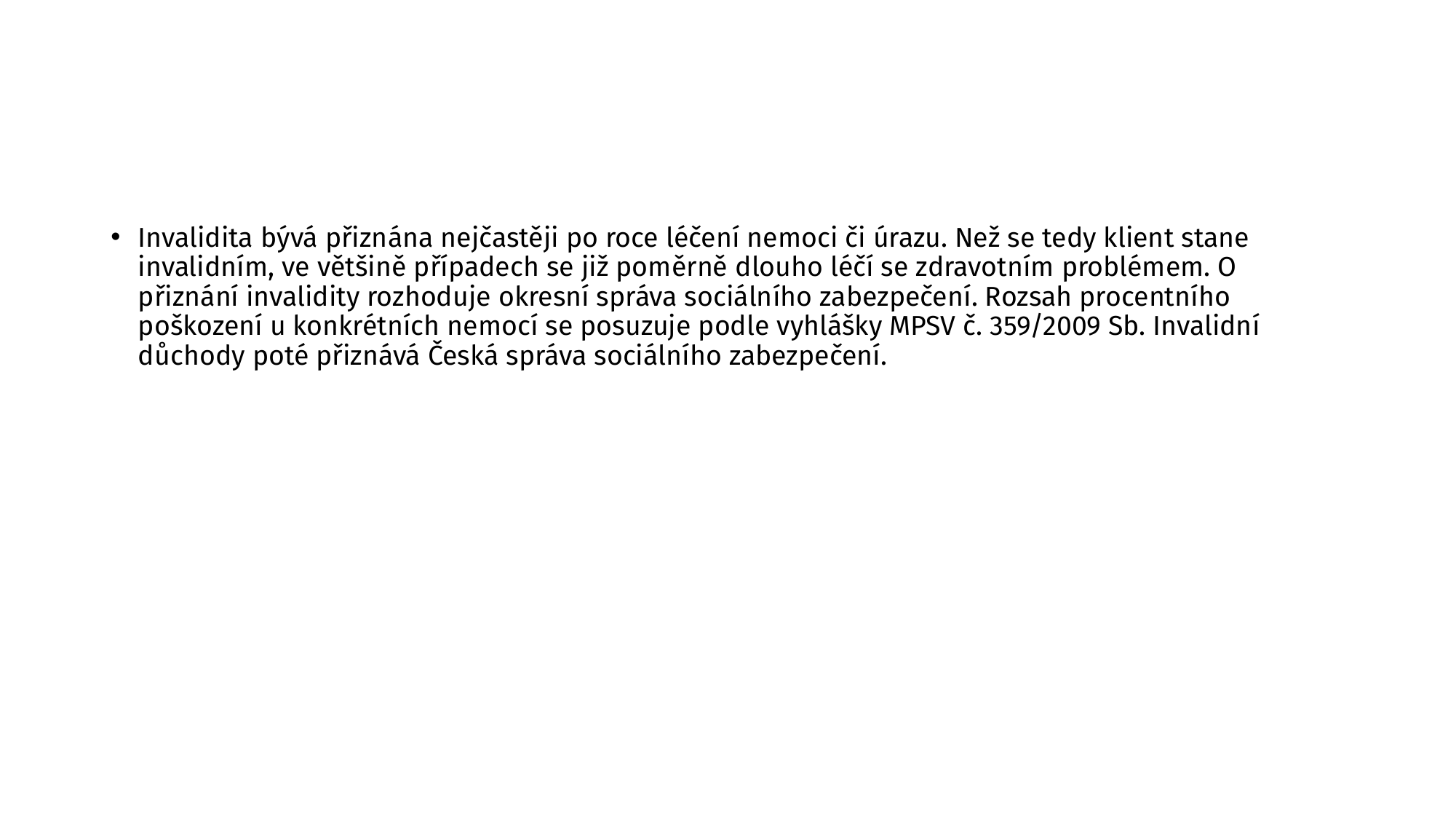

#
Invalidita bývá přiznána nejčastěji po roce léčení nemoci či úrazu. Než se tedy klient stane invalidním, ve většině případech se již poměrně dlouho léčí se zdravotním problémem. O přiznání invalidity rozhoduje okresní správa sociálního zabezpečení. Rozsah procentního poškození u konkrétních nemocí se posuzuje podle vyhlášky MPSV č. 359/2009 Sb. Invalidní důchody poté přiznává Česká správa sociálního zabezpečení.